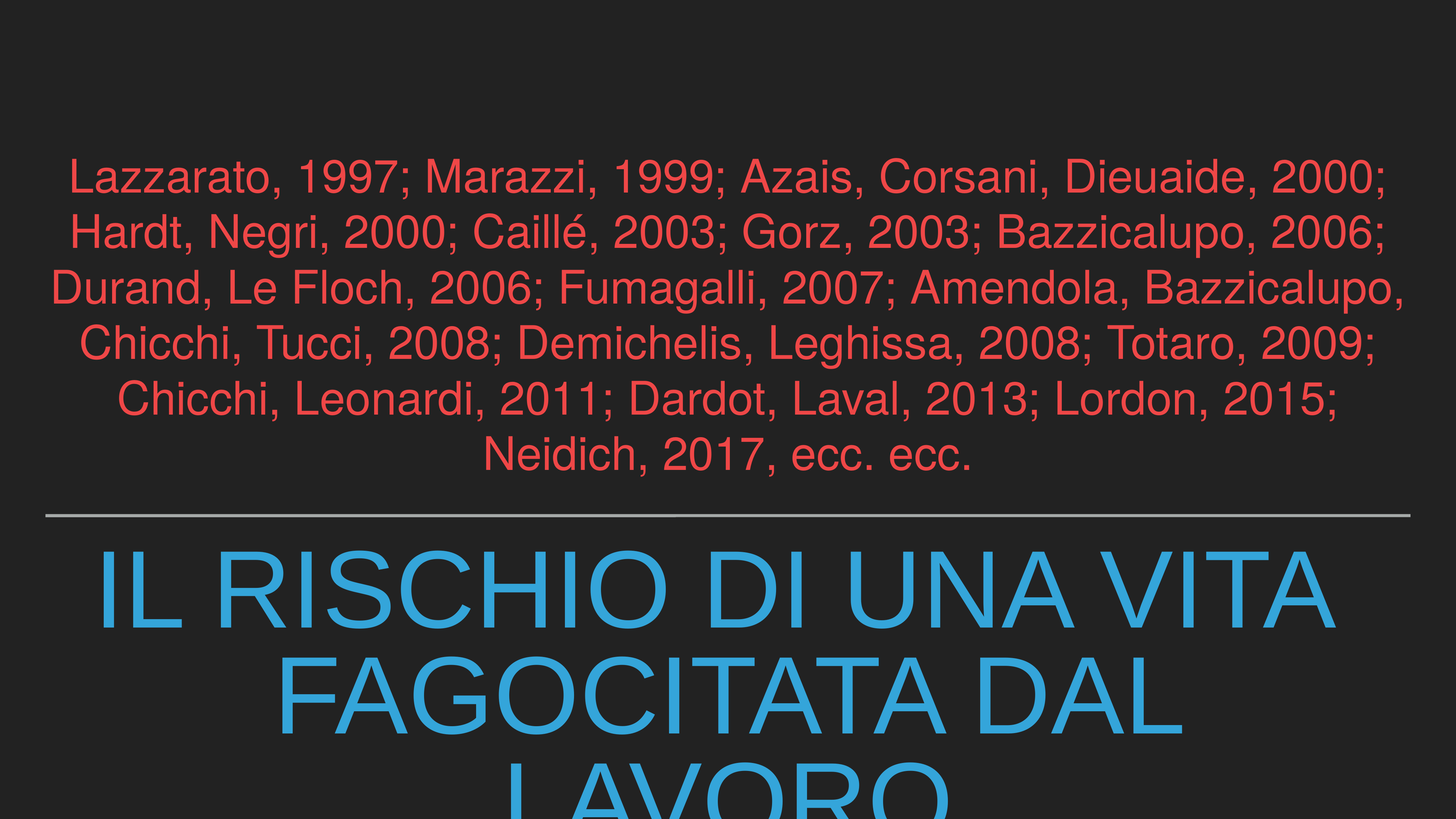

Lazzarato, 1997; Marazzi, 1999; Azais, Corsani, Dieuaide, 2000; Hardt, Negri, 2000; Caillé, 2003; Gorz, 2003; Bazzicalupo, 2006; Durand, Le Floch, 2006; Fumagalli, 2007; Amendola, Bazzicalupo, Chicchi, Tucci, 2008; Demichelis, Leghissa, 2008; Totaro, 2009; Chicchi, Leonardi, 2011; Dardot, Laval, 2013; Lordon, 2015; Neidich, 2017, ecc. ecc.
# IL RISCHIO DI UNA VITA
FAGOCITATA DAL LAVORO